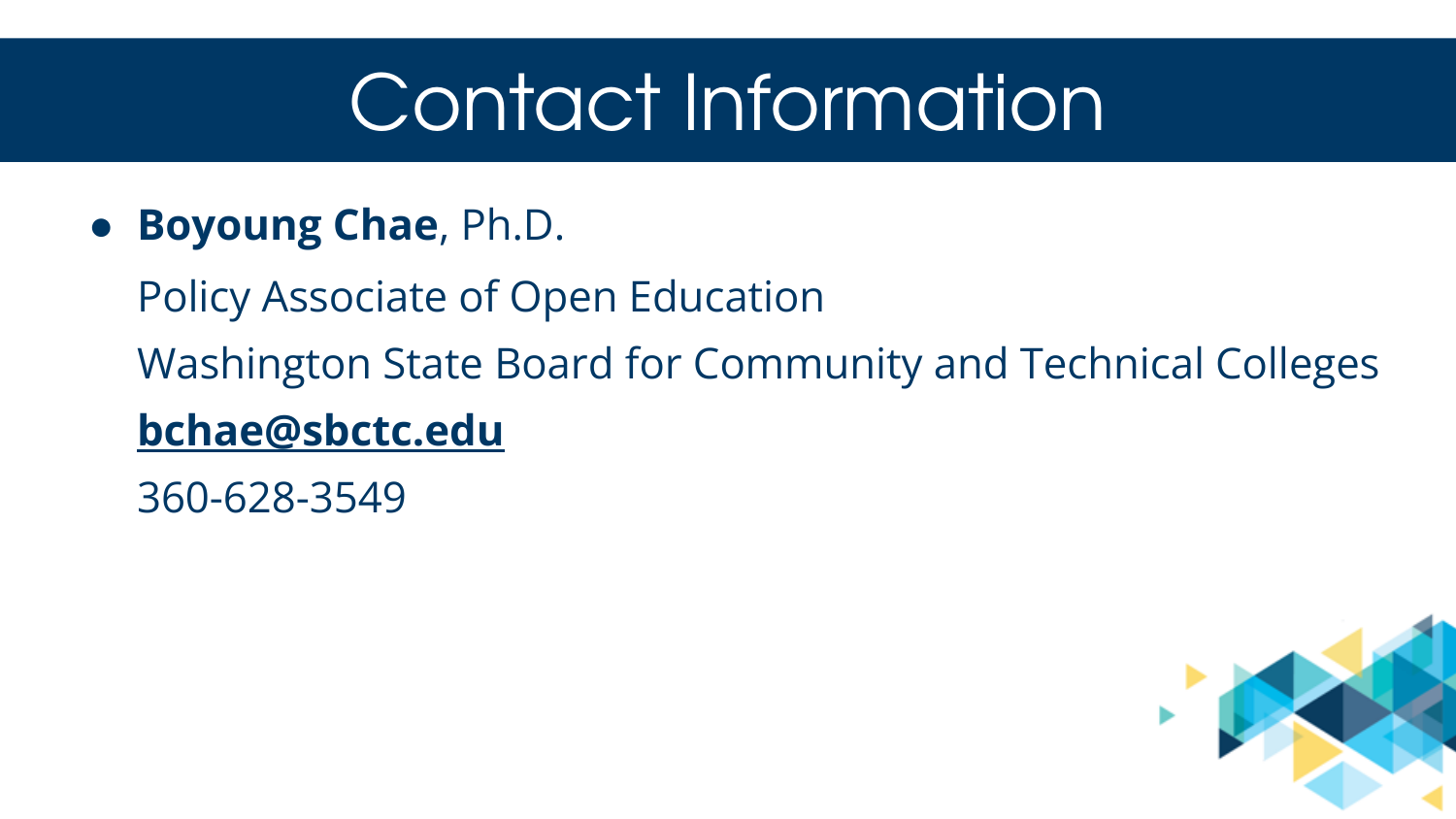

# Contact Information
Boyoung Chae, Ph.D.
Policy Associate of Open Education
Washington State Board for Community and Technical Colleges
bchae@sbctc.edu
360-628-3549